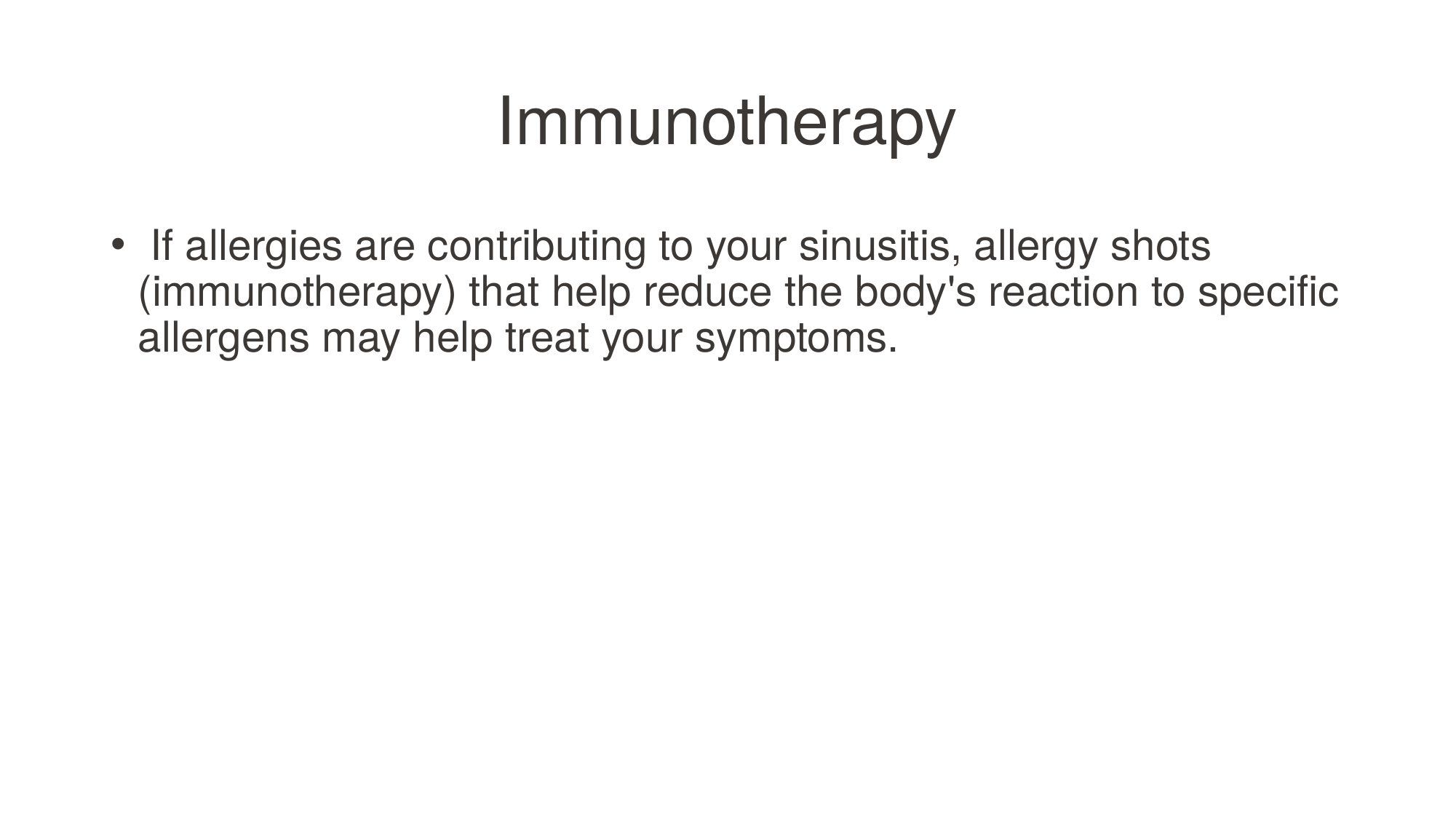

# Immunotherapy
 If allergies are contributing to your sinusitis, allergy shots (immunotherapy) that help reduce the body's reaction to specific allergens may help treat your symptoms.